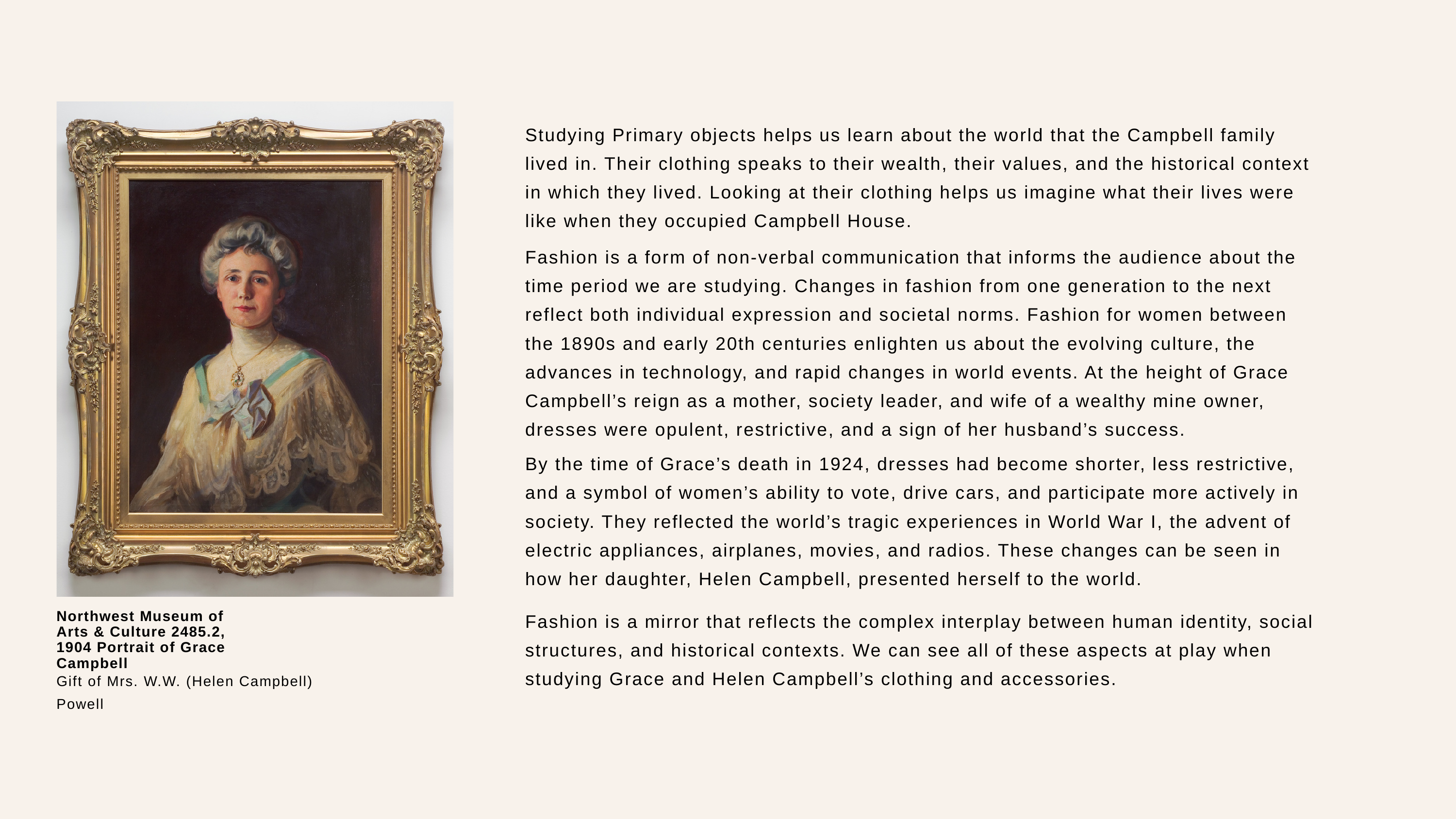

Studying Primary objects helps us learn about the world that the Campbell family lived in. Their clothing speaks to their wealth, their values, and the historical context in which they lived. Looking at their clothing helps us imagine what their lives were like when they occupied Campbell House.
Fashion is a form of non-verbal communication that informs the audience about the time period we are studying. Changes in fashion from one generation to the next reflect both individual expression and societal norms. Fashion for women between the 1890s and early 20th centuries enlighten us about the evolving culture, the advances in technology, and rapid changes in world events. At the height of Grace Campbell’s reign as a mother, society leader, and wife of a wealthy mine owner, dresses were opulent, restrictive, and a sign of her husband’s success.
By the time of Grace’s death in 1924, dresses had become shorter, less restrictive, and a symbol of women’s ability to vote, drive cars, and participate more actively in society. They reflected the world’s tragic experiences in World War I, the advent of electric appliances, airplanes, movies, and radios. These changes can be seen in how her daughter, Helen Campbell, presented herself to the world.
Fashion is a mirror that reflects the complex interplay between human identity, social structures, and historical contexts. We can see all of these aspects at play when studying Grace and Helen Campbell’s clothing and accessories.
Northwest Museum of Arts & Culture 2485.2, 1904 Portrait of Grace Campbell
Gift of Mrs. W.W. (Helen Campbell) Powell